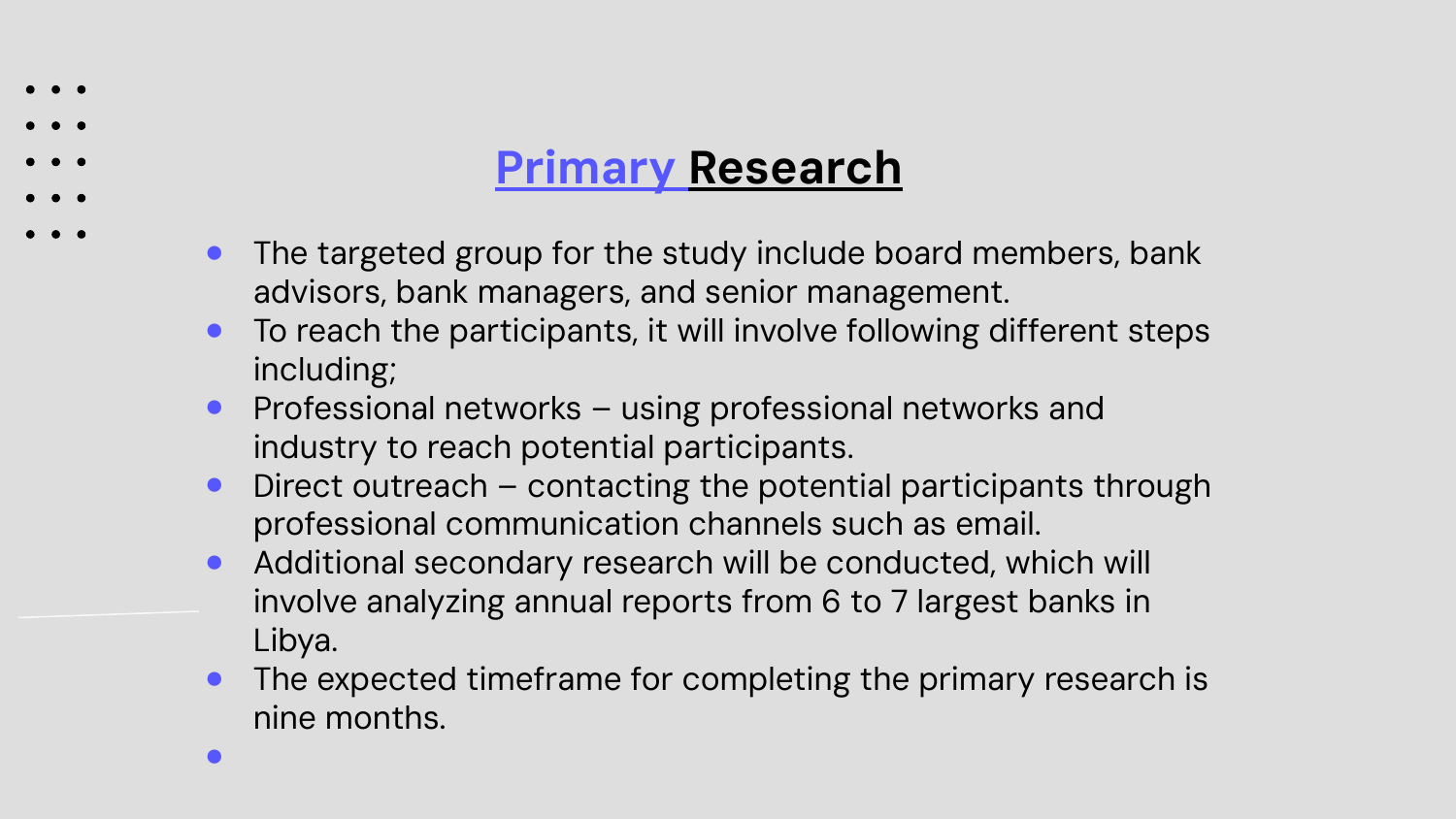

# Primary Research
The targeted group for the study include board members, bank advisors, bank managers, and senior management.
To reach the participants, it will involve following different steps including;
Professional networks – using professional networks and industry to reach potential participants.
Direct outreach – contacting the potential participants through professional communication channels such as email.
Additional secondary research will be conducted, which will involve analyzing annual reports from 6 to 7 largest banks in Libya.
The expected timeframe for completing the primary research is nine months.